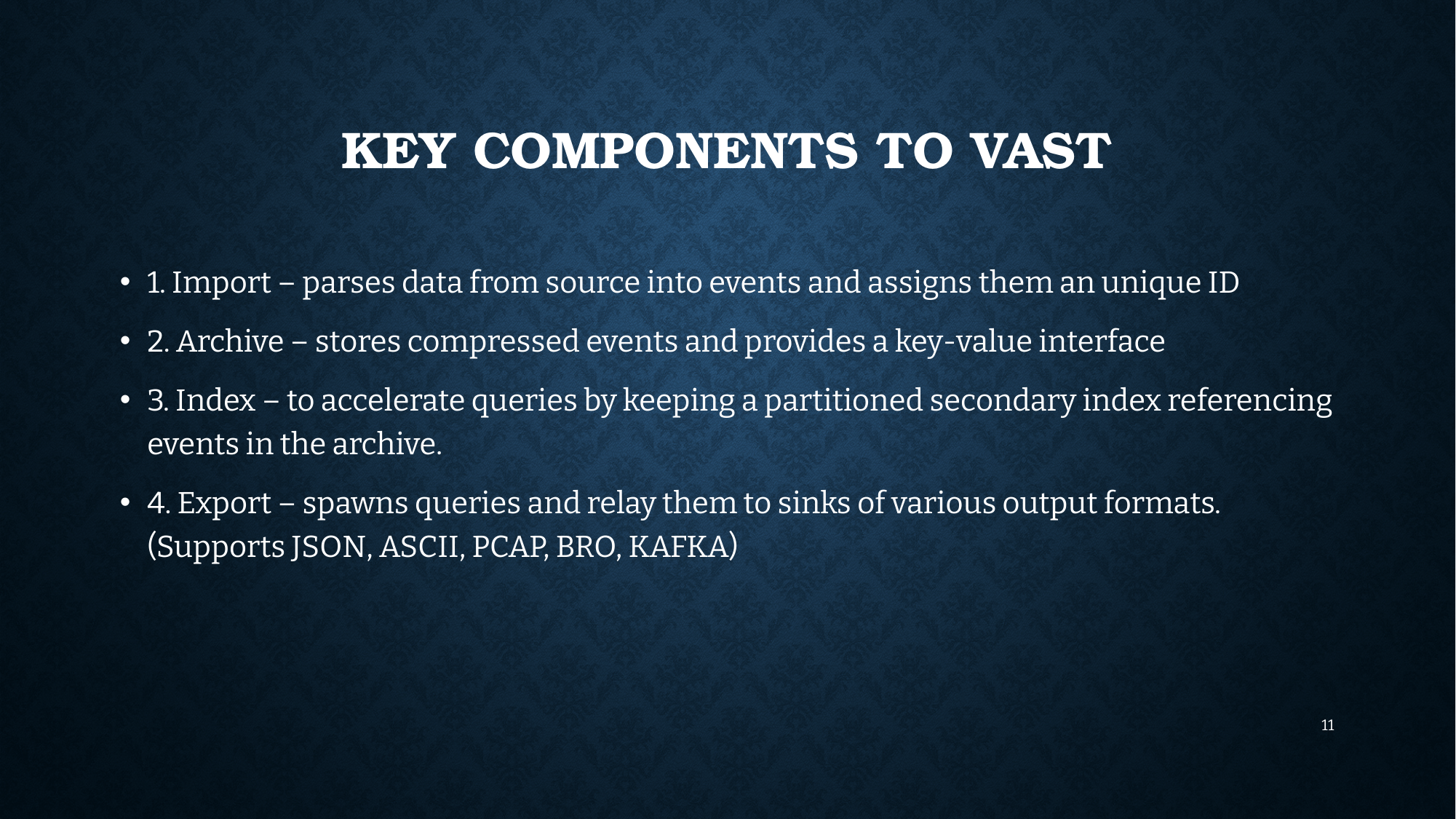

# Key Components to VAST
1. Import – parses data from source into events and assigns them an unique ID
2. Archive – stores compressed events and provides a key-value interface
3. Index – to accelerate queries by keeping a partitioned secondary index referencing events in the archive.
4. Export – spawns queries and relay them to sinks of various output formats. (Supports JSON, ASCII, PCAP, BRO, KAFKA)
11